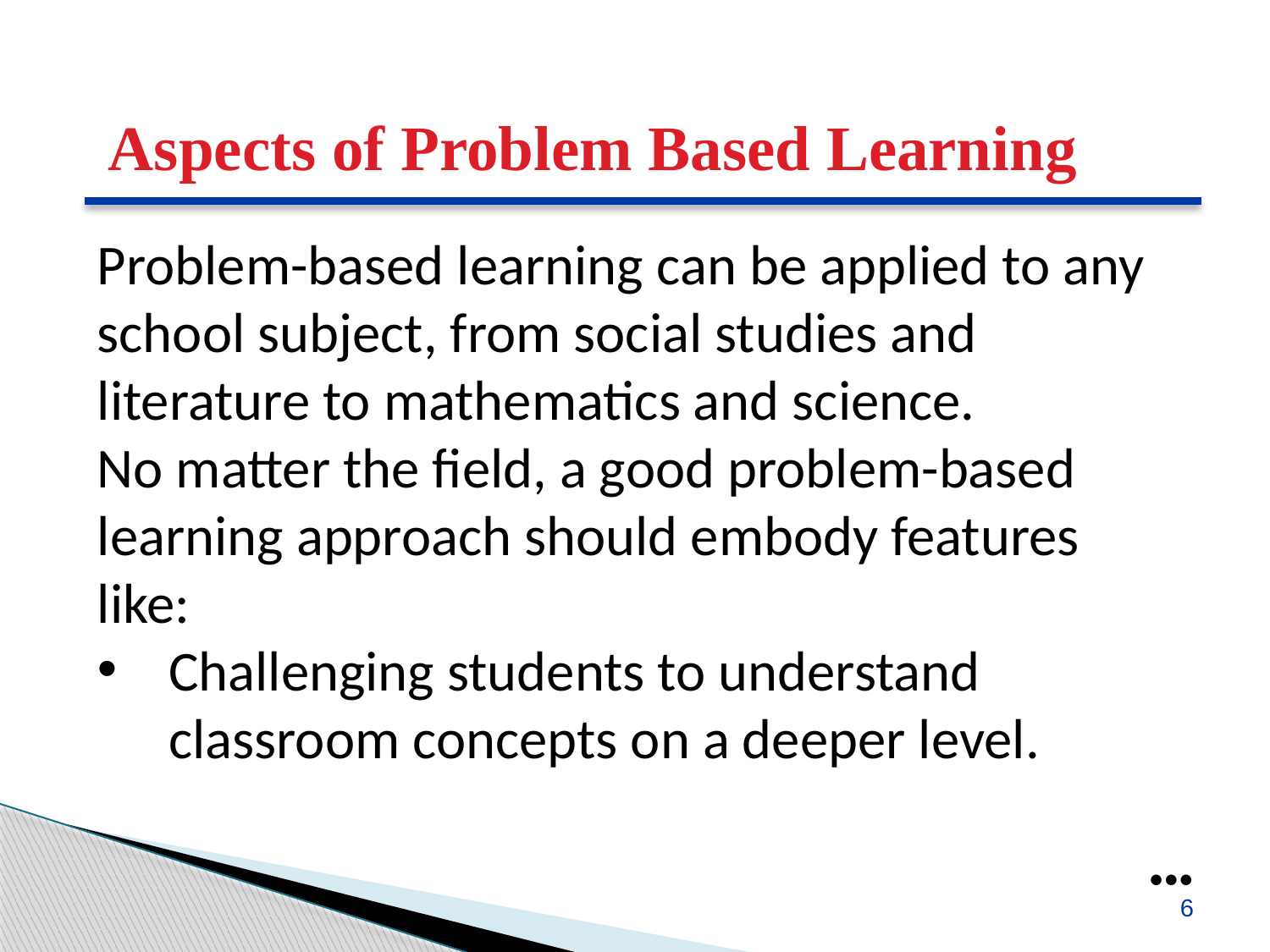

Aspects of Problem Based Learning
Problem-based learning can be applied to any school subject, from social studies and literature to mathematics and science.
No matter the field, a good problem-based learning approach should embody features like:
Challenging students to understand classroom concepts on a deeper level.
●●●
6